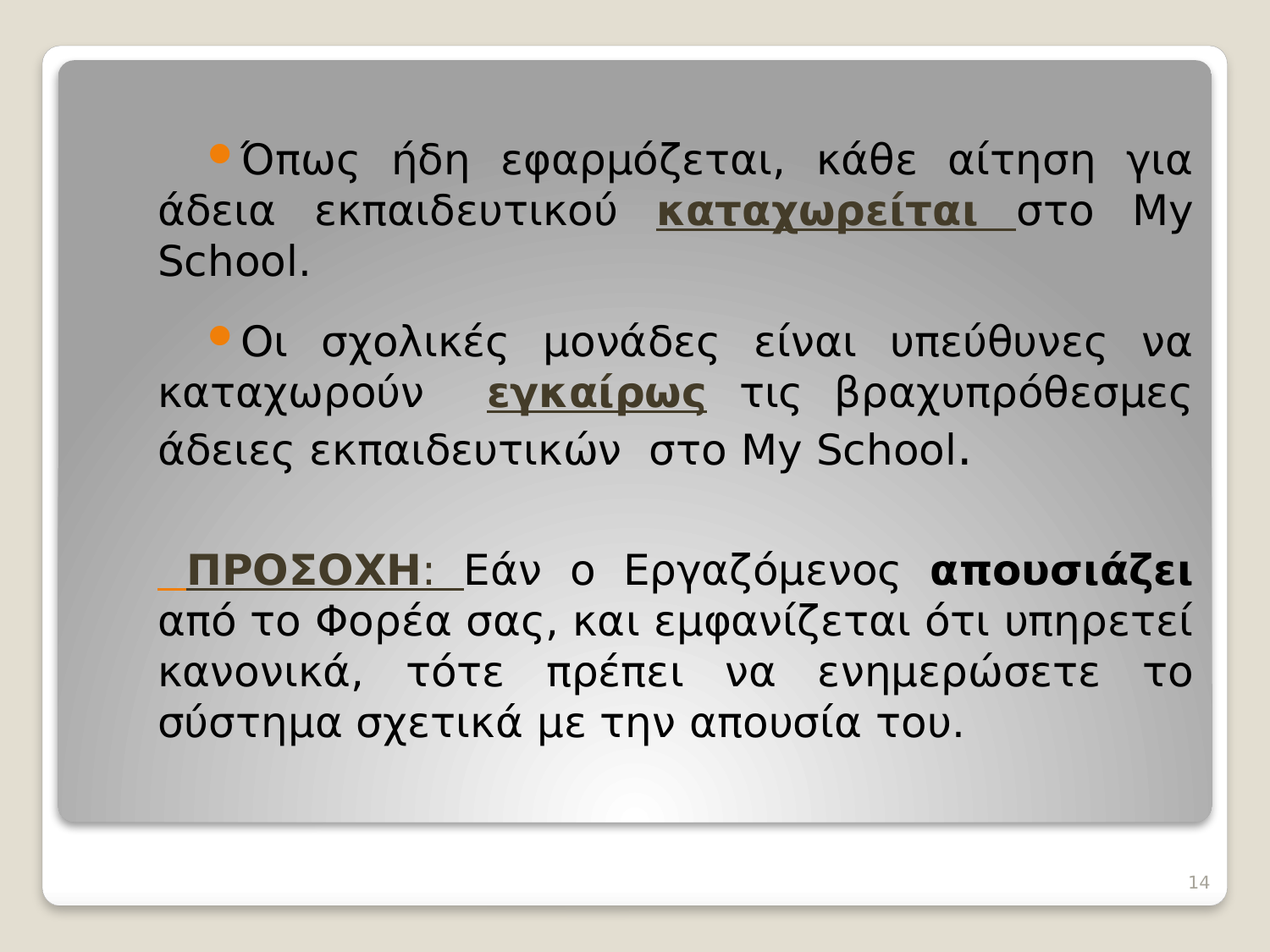

Όπως ήδη εφαρμόζεται, κάθε αίτηση για άδεια εκπαιδευτικού καταχωρείται στο My School.

Οι σχολικές μονάδες είναι υπεύθυνες να καταχωρούν  εγκαίρως τις βραχυπρόθεσμες άδειες εκπαιδευτικών  στο My School.

 ΠΡΟΣΟΧΗ: Εάν ο Εργαζόμενος απουσιάζει από το Φορέα σας, και εμφανίζεται ότι υπηρετεί κανονικά, τότε πρέπει να ενημερώσετε το σύστημα σχετικά με την απουσία του.

14